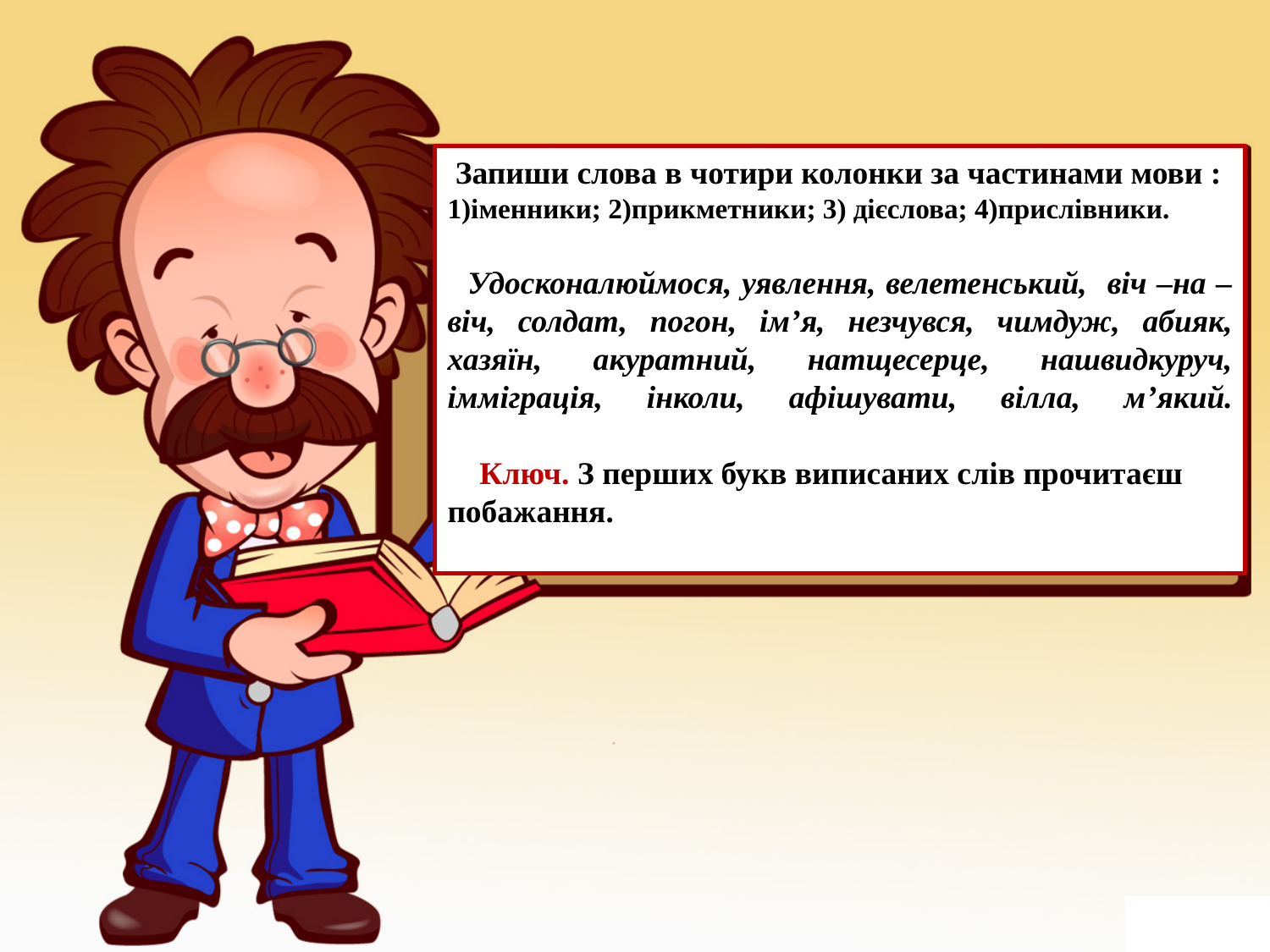

Запиши слова в чотири колонки за частинами мови :
1)іменники; 2)прикметники; 3) дієслова; 4)прислівники.
  Удосконалюймося, уявлення, велетенський,  віч –на – віч, солдат, погон, ім’я, незчувся, чимдуж, абияк, хазяїн, акуратний, натщесерце, нашвидкуруч, імміграція, інколи, афішувати, вілла, м’який.
    Ключ. З перших букв виписаних слів прочитаєш побажання.
# Ваш заголовок